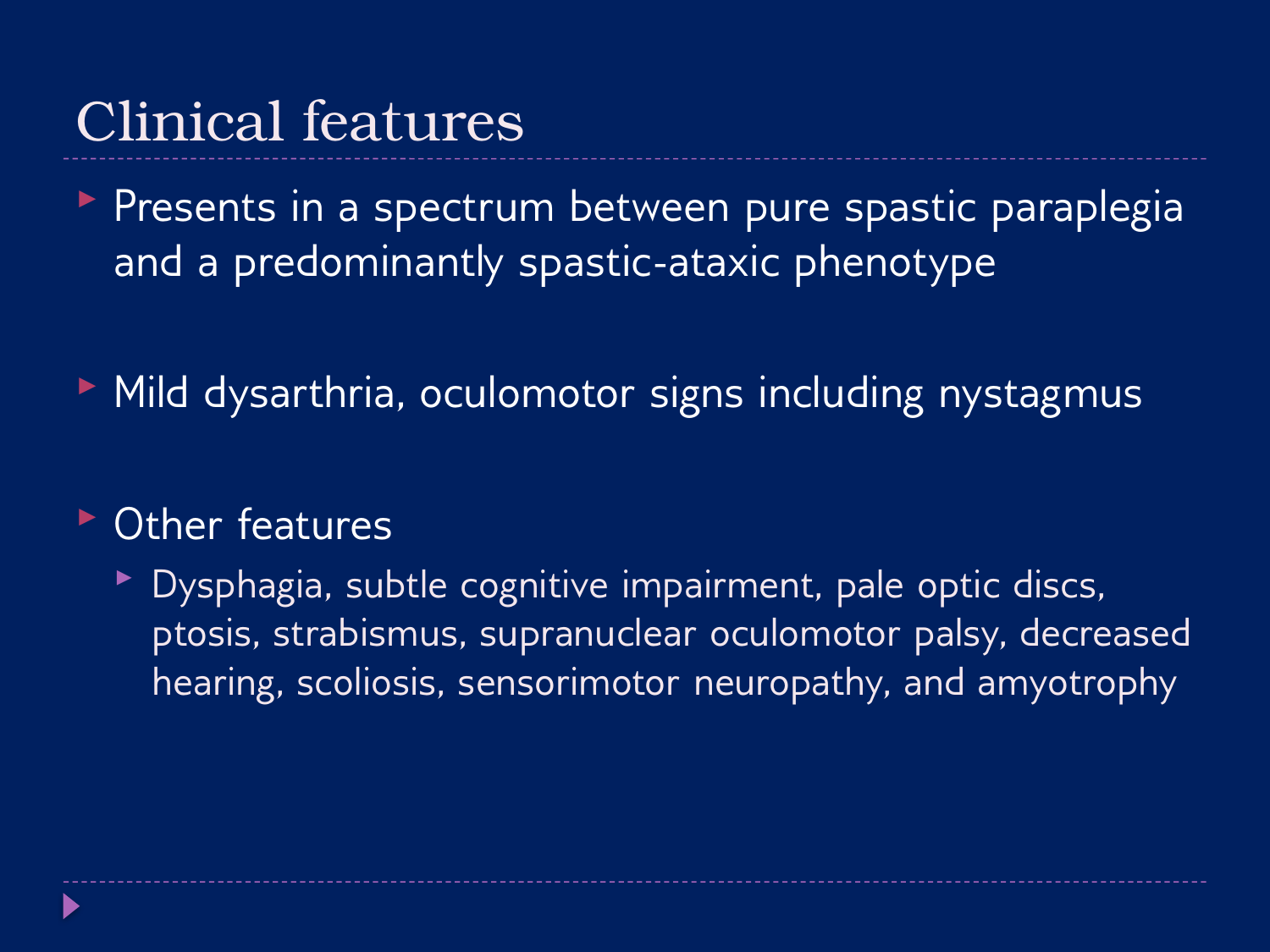

# Clinical features
Presents in a spectrum between pure spastic paraplegia and a predominantly spastic-ataxic phenotype

Mild dysarthria, oculomotor signs including nystagmus

Other features
Dysphagia, subtle cognitive impairment, pale optic discs, ptosis, strabismus, supranuclear oculomotor palsy, decreased hearing, scoliosis, sensorimotor neuropathy, and amyotrophy